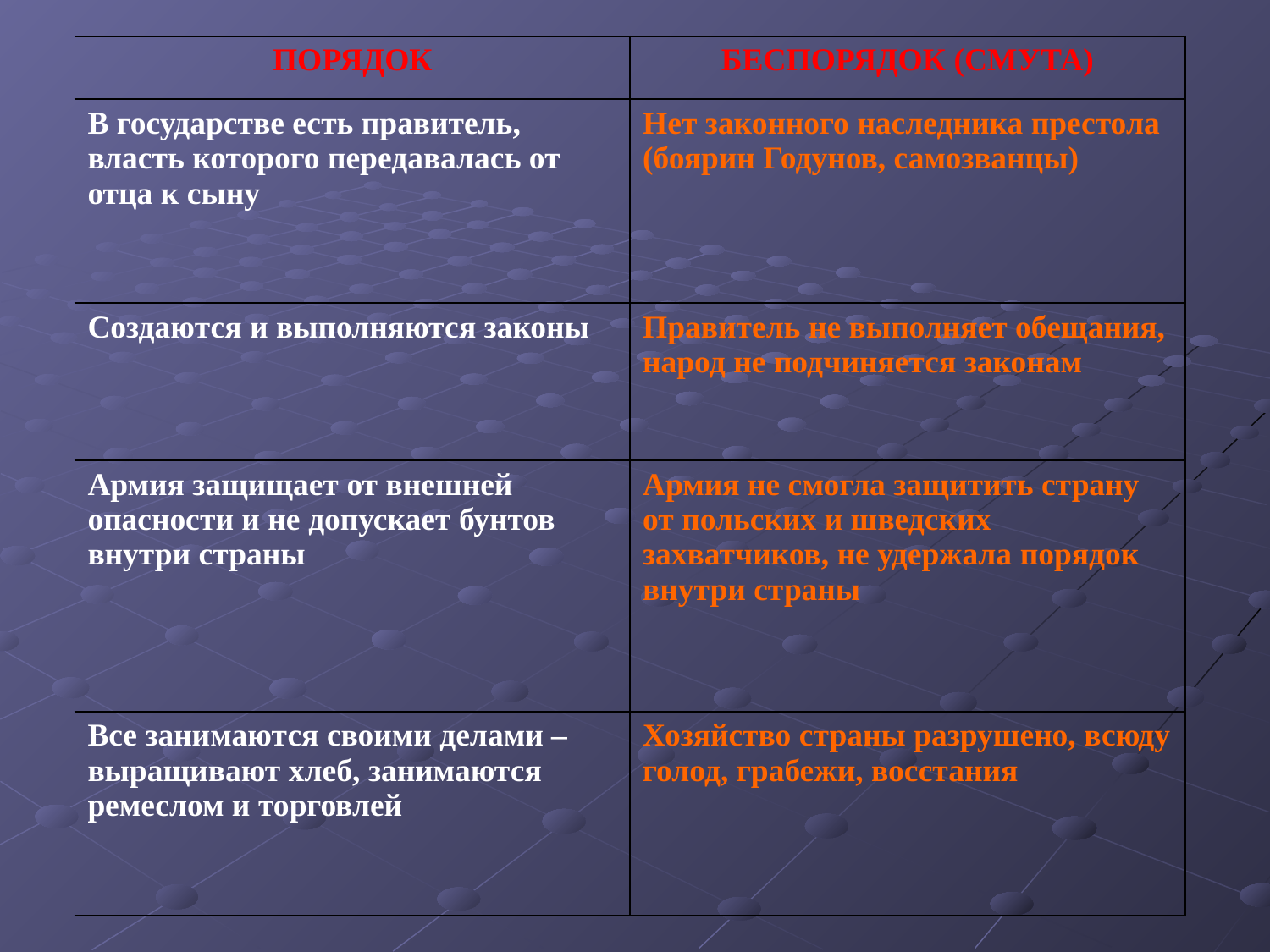

| ПОРЯДОК | БЕСПОРЯДОК (СМУТА) |
| --- | --- |
| В государстве есть правитель, власть которого передавалась от отца к сыну | Нет законного наследника престола (боярин Годунов, самозванцы) |
| Создаются и выполняются законы | Правитель не выполняет обещания, народ не подчиняется законам |
| Армия защищает от внешней опасности и не допускает бунтов внутри страны | Армия не смогла защитить страну от польских и шведских захватчиков, не удержала порядок внутри страны |
| Все занимаются своими делами – выращивают хлеб, занимаются ремеслом и торговлей | Хозяйство страны разрушено, всюду голод, грабежи, восстания |